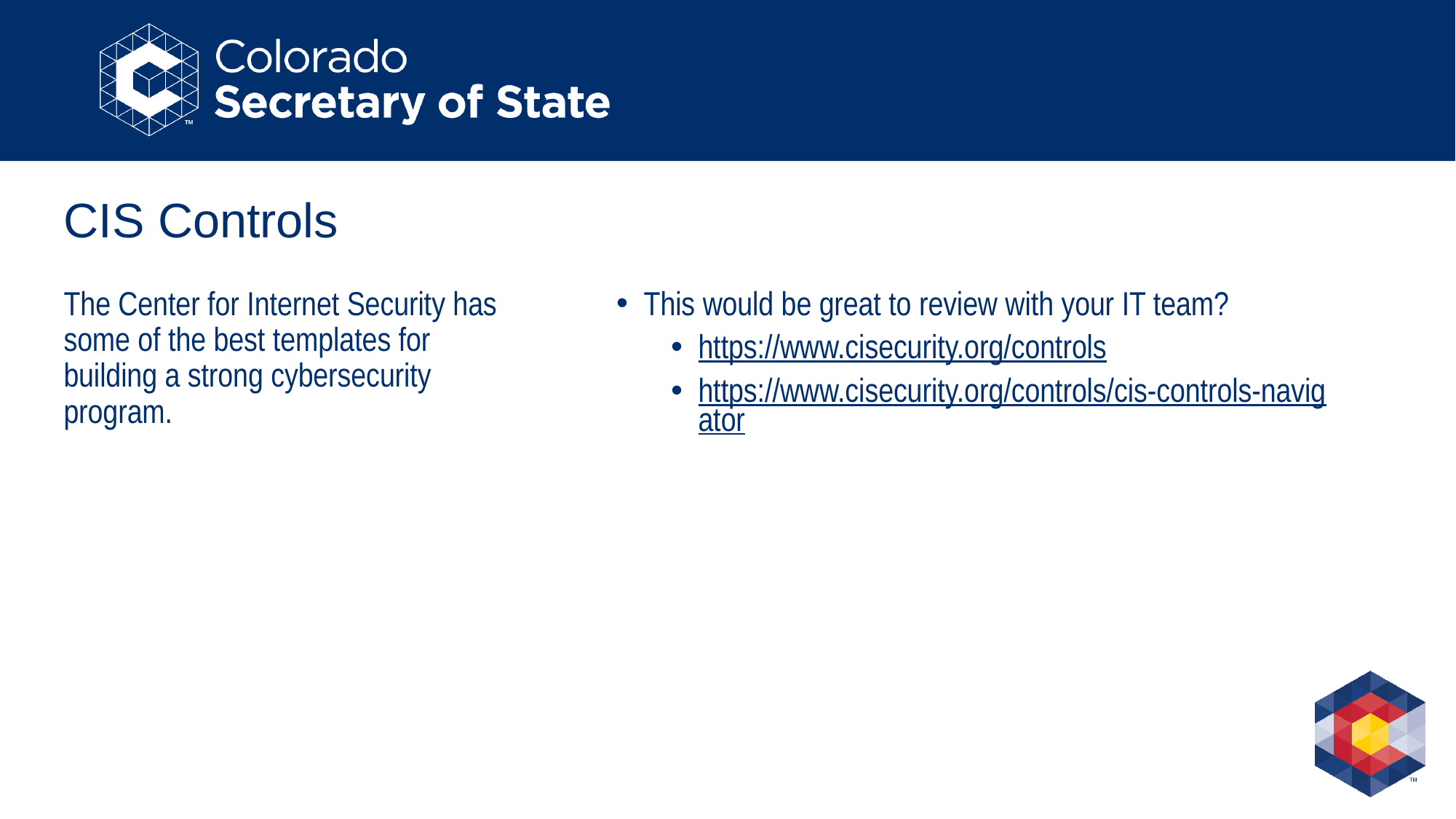

# CIS Controls
The Center for Internet Security has some of the best templates for building a strong cybersecurity program.
This would be great to review with your IT team?
https://www.cisecurity.org/controls
https://www.cisecurity.org/controls/cis-controls-navigator